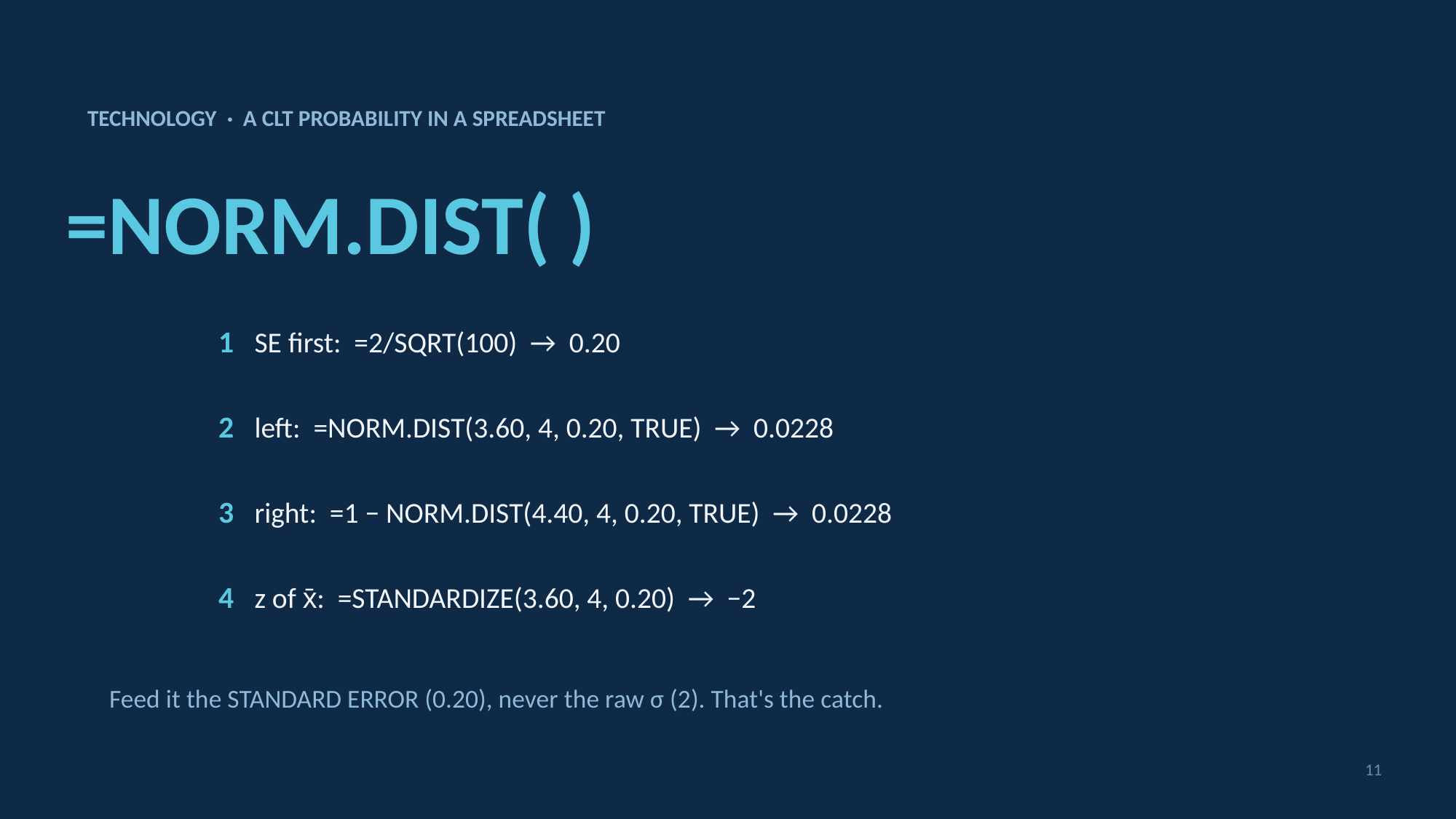

TECHNOLOGY  ·  A CLT PROBABILITY IN A SPREADSHEET
=NORM.DIST( )
1   SE first:  =2/SQRT(100)  →  0.20
2   left:  =NORM.DIST(3.60, 4, 0.20, TRUE)  →  0.0228
3   right:  =1 − NORM.DIST(4.40, 4, 0.20, TRUE)  →  0.0228
4   z of x̄:  =STANDARDIZE(3.60, 4, 0.20)  →  −2
Feed it the STANDARD ERROR (0.20), never the raw σ (2). That's the catch.
11